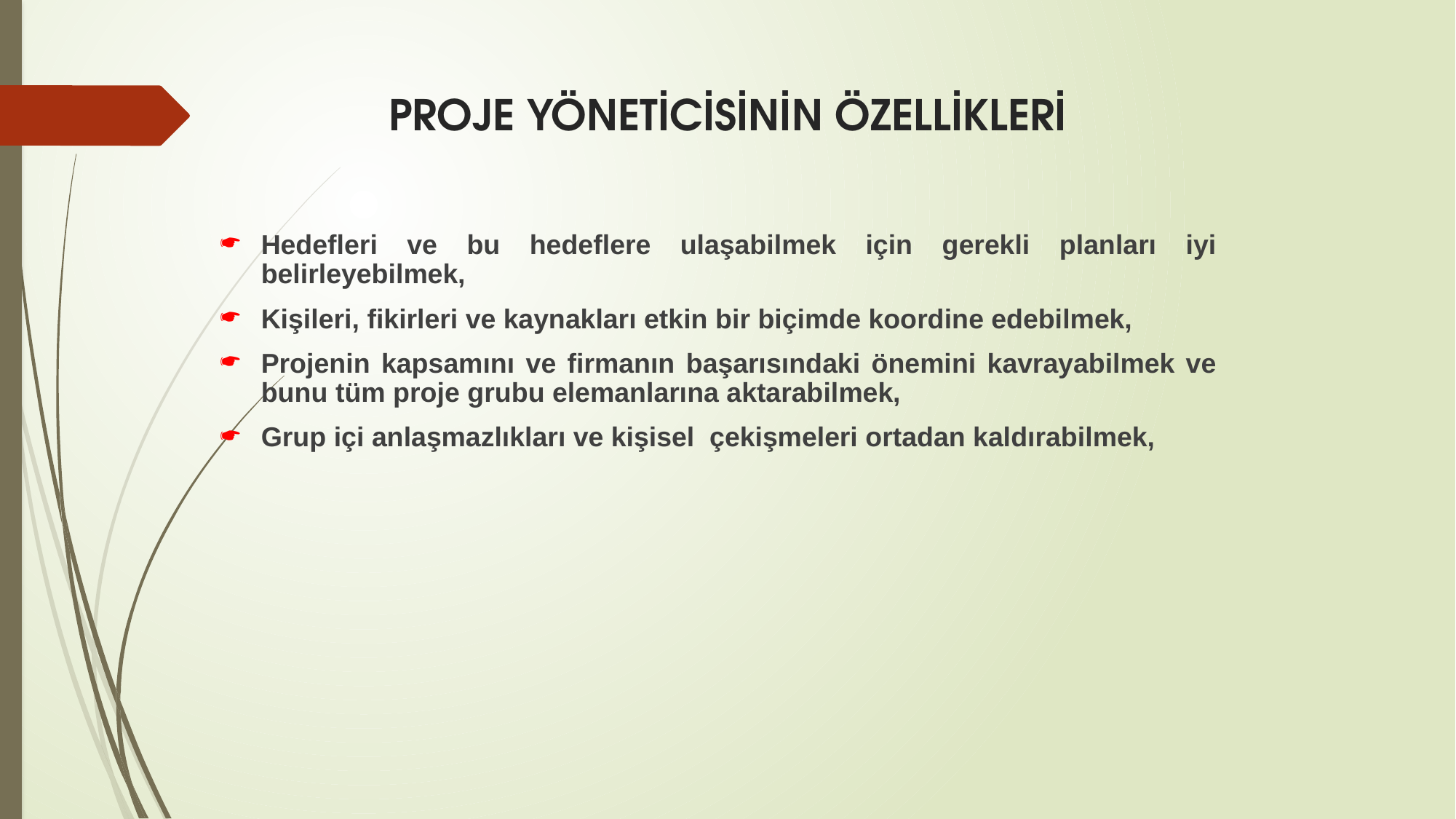

# PROJE YÖNETİCİSİNİN ÖZELLİKLERİ
Hedefleri ve bu hedeflere ulaşabilmek için gerekli planları iyi belirleyebilmek,
Kişileri, fikirleri ve kaynakları etkin bir biçimde koordine edebilmek,
Projenin kapsamını ve firmanın başarısındaki önemini kavrayabilmek ve bunu tüm proje grubu elemanlarına aktarabilmek,
Grup içi anlaşmazlıkları ve kişisel  çekişmeleri ortadan kaldırabilmek,